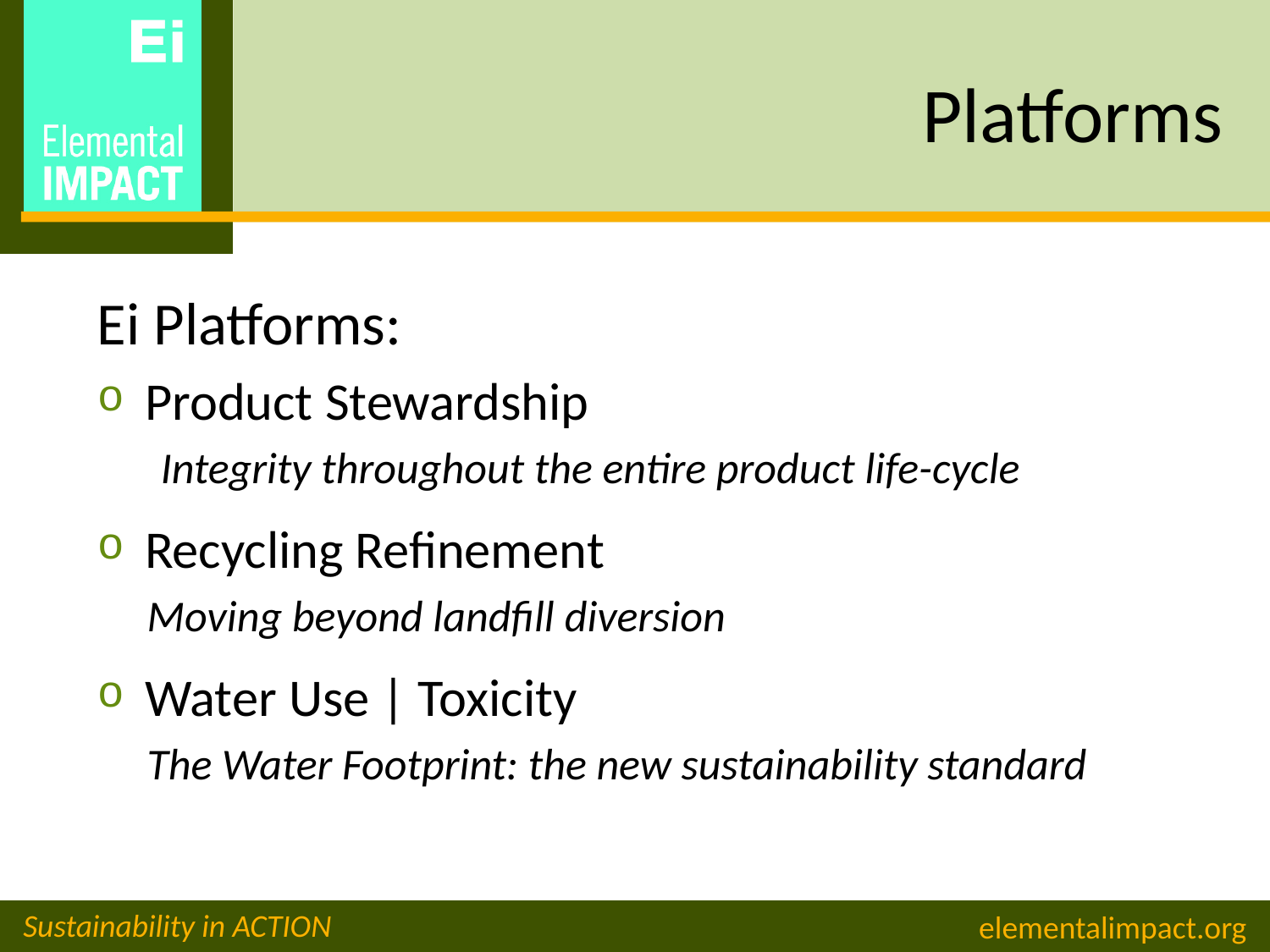

# Platforms
Ei Platforms:
Product Stewardship
Integrity throughout the entire product life-cycle

Recycling Refinement
     Moving beyond landfill diversion

Water Use | Toxicity
     The Water Footprint: the new sustainability standard